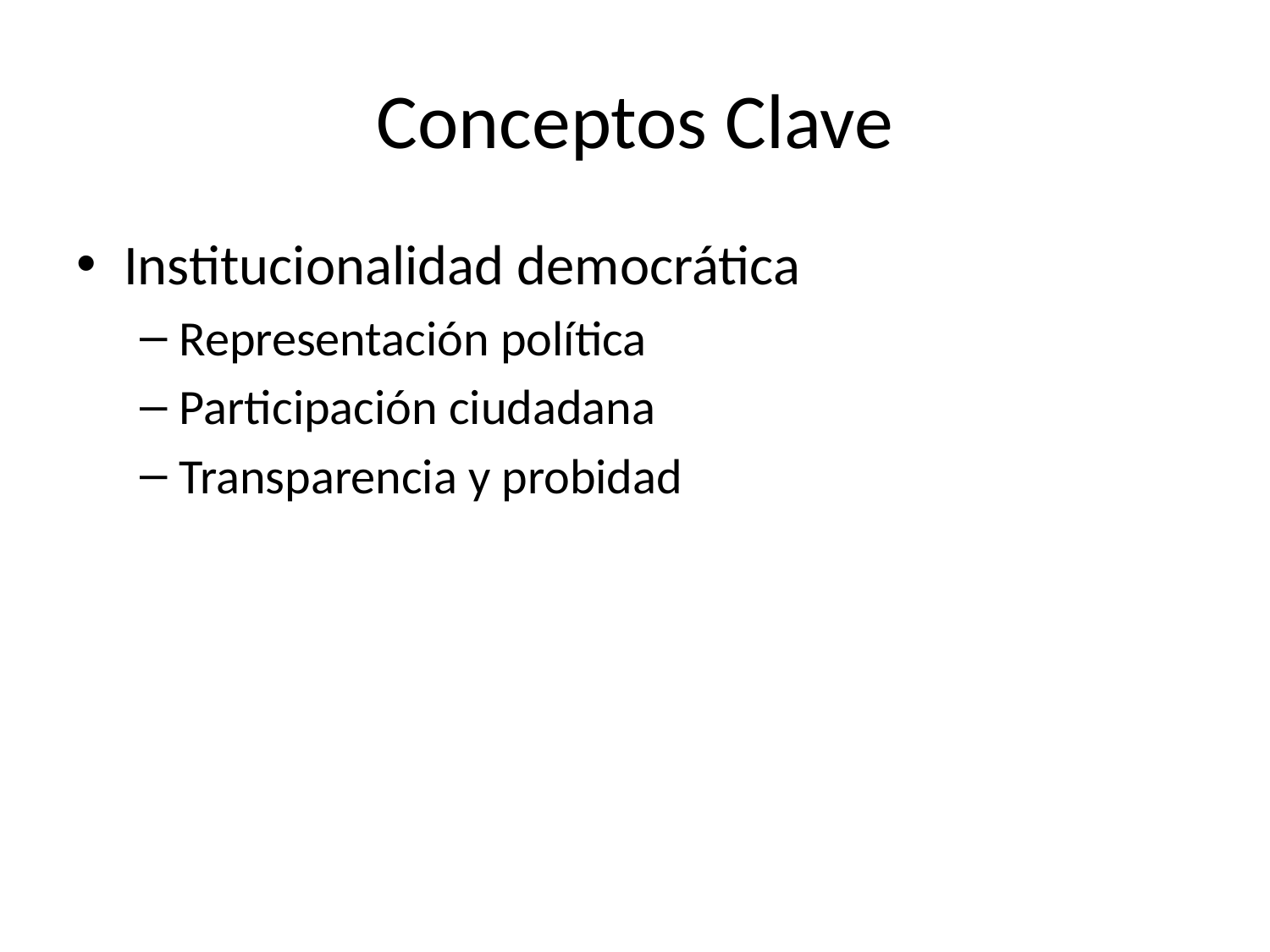

# Conceptos Clave
Institucionalidad democrática
Representación política
Participación ciudadana
Transparencia y probidad